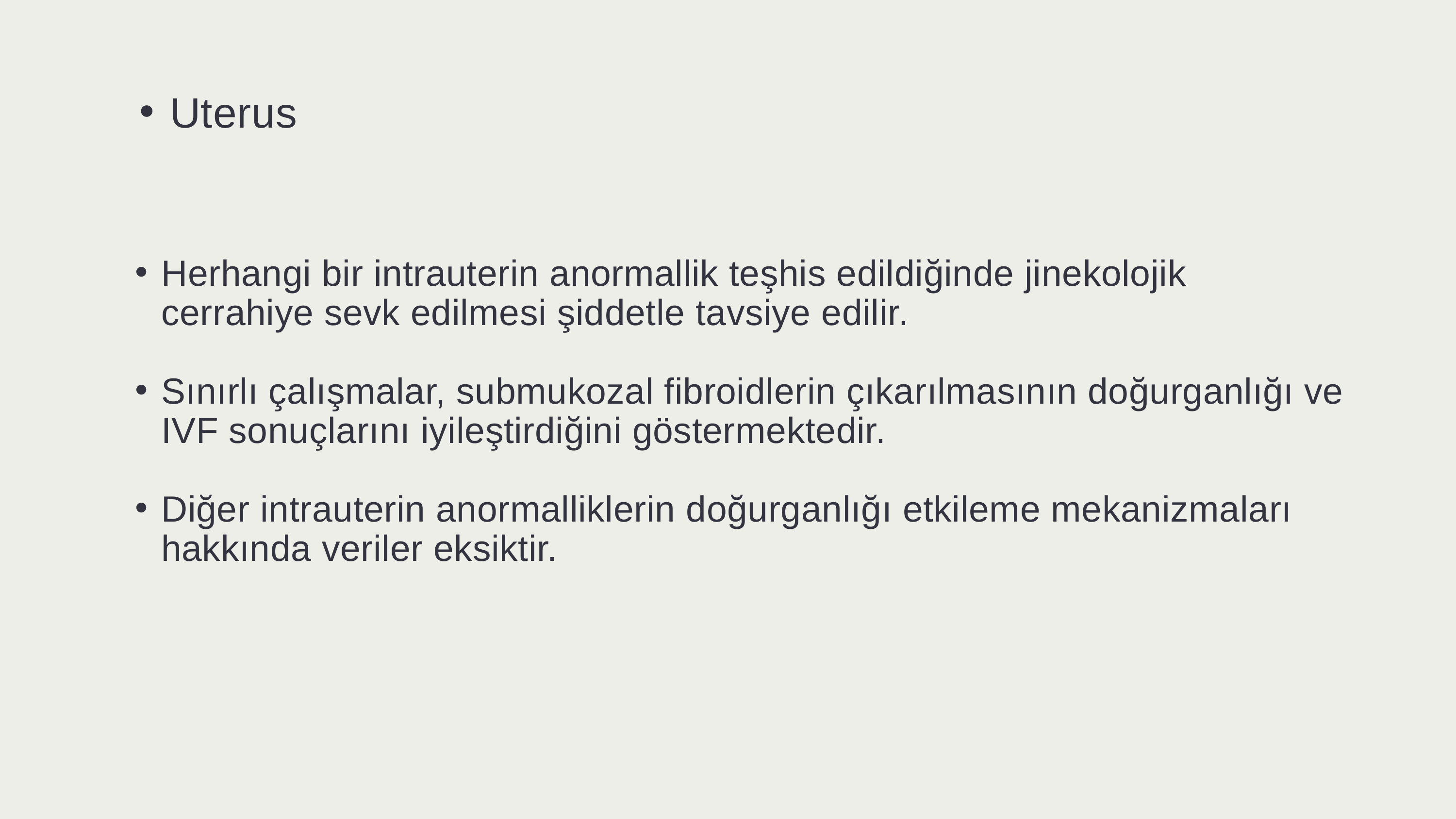

Uterus

Herhangi bir intrauterin anormallik teşhis edildiğinde jinekolojik cerrahiye sevk edilmesi şiddetle tavsiye edilir.

Sınırlı çalışmalar, submukozal fibroidlerin çıkarılmasının doğurganlığı ve IVF sonuçlarını iyileştirdiğini göstermektedir.

Diğer intrauterin anormalliklerin doğurganlığı etkileme mekanizmaları hakkında veriler eksiktir.